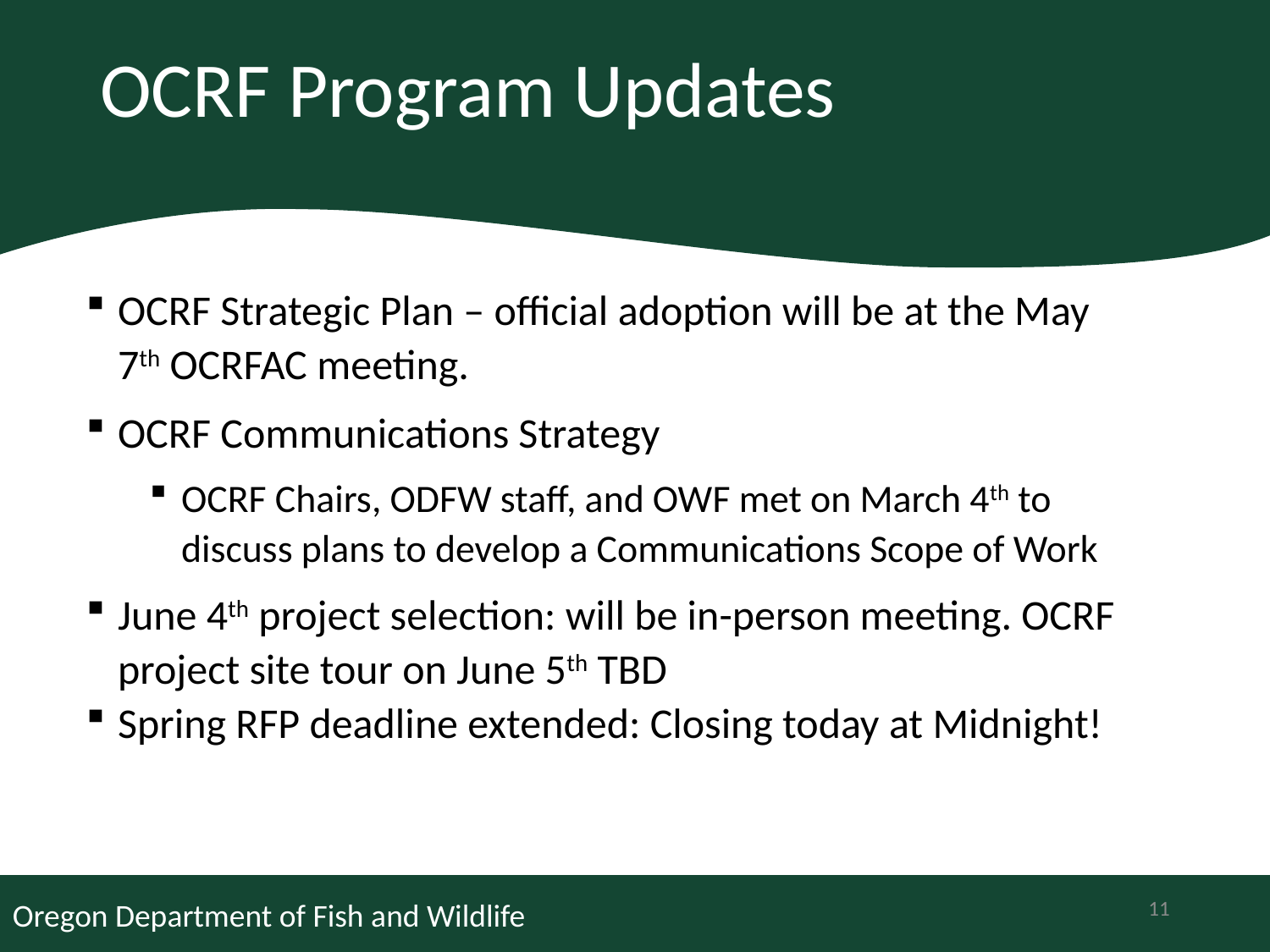

# OCRF Program Updates
OCRF Strategic Plan – official adoption will be at the May 7th OCRFAC meeting.
OCRF Communications Strategy
OCRF Chairs, ODFW staff, and OWF met on March 4th to discuss plans to develop a Communications Scope of Work
June 4th project selection: will be in-person meeting. OCRF project site tour on June 5th TBD
Spring RFP deadline extended: Closing today at Midnight!

11